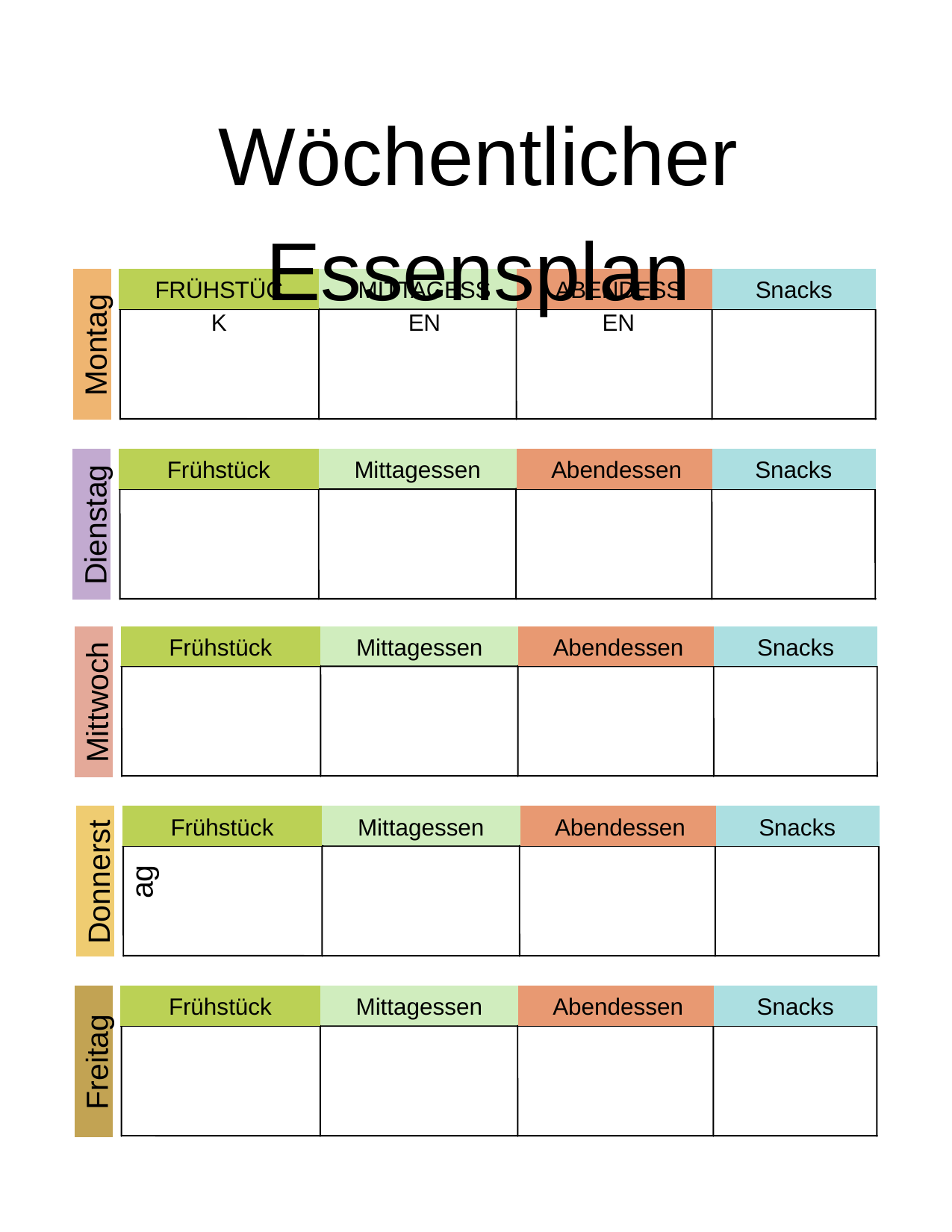

Wöchentlicher Essensplan

FRÜHSTÜCK
MITTAGESSEN
ABENDESSEN
Snacks

Montag

Frühstück
Mittagessen
Abendessen
Snacks

Dienstag

Frühstück
Mittagessen
Abendessen
Snacks

Mittwoch

Frühstück
Mittagessen
Abendessen
Snacks

Donnerstag

Frühstück
Mittagessen
Abendessen
Snacks

Freitag